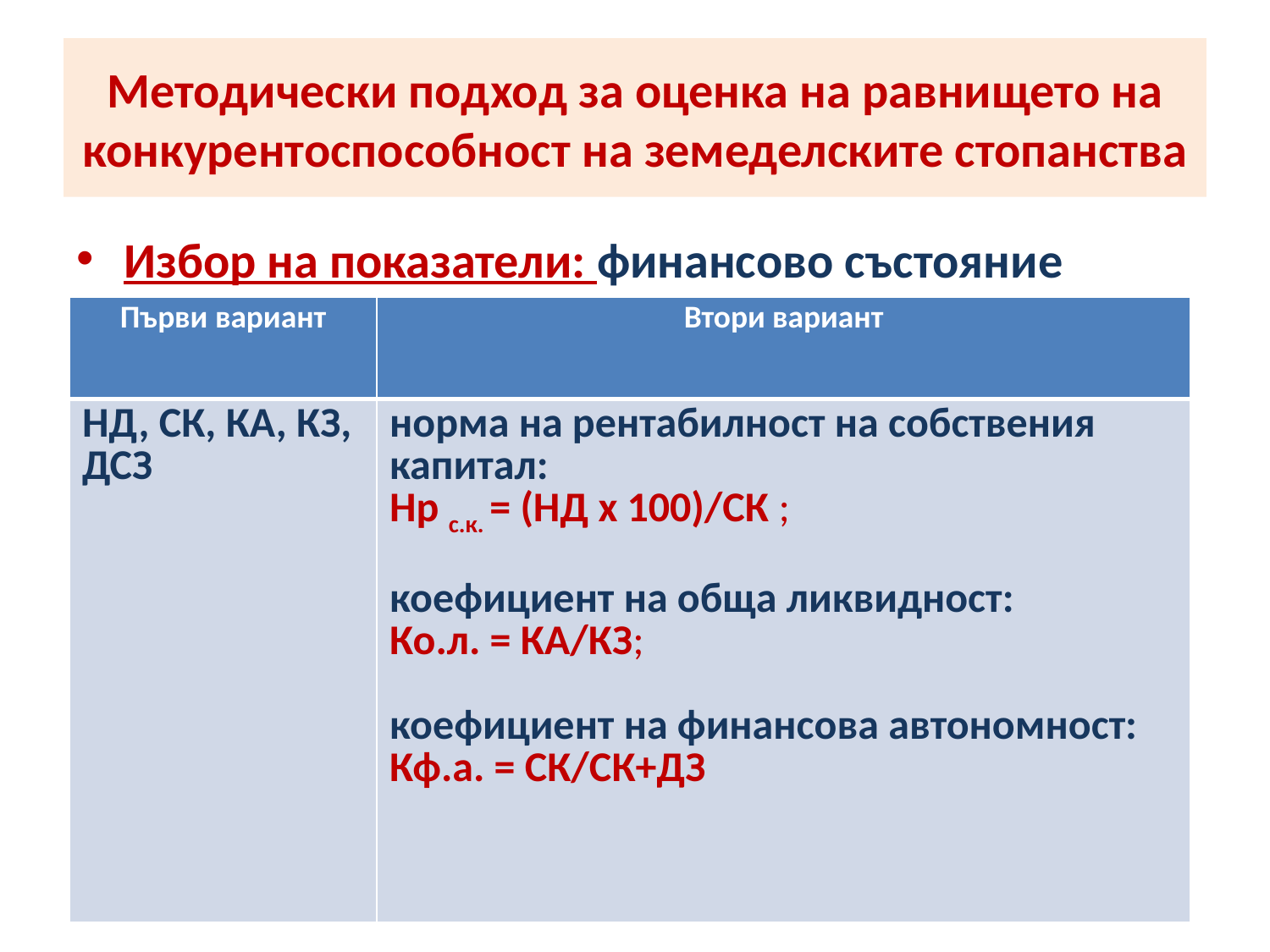

# Методически подход за оценка на равнището на конкурентоспособност на земеделските стопанства
Избор на показатели: финансово състояние

| Първи вариант | Втори вариант |
| --- | --- |
| НД, СК, КА, КЗ, ДСЗ | норма на рентабилност на собствения капитал: Нр с.к. = (НД х 100)/СК ; коефициент на обща ликвидност: Ко.л. = КА/КЗ; коефициент на финансова автономност: Кф.а. = СК/СК+ДЗ |